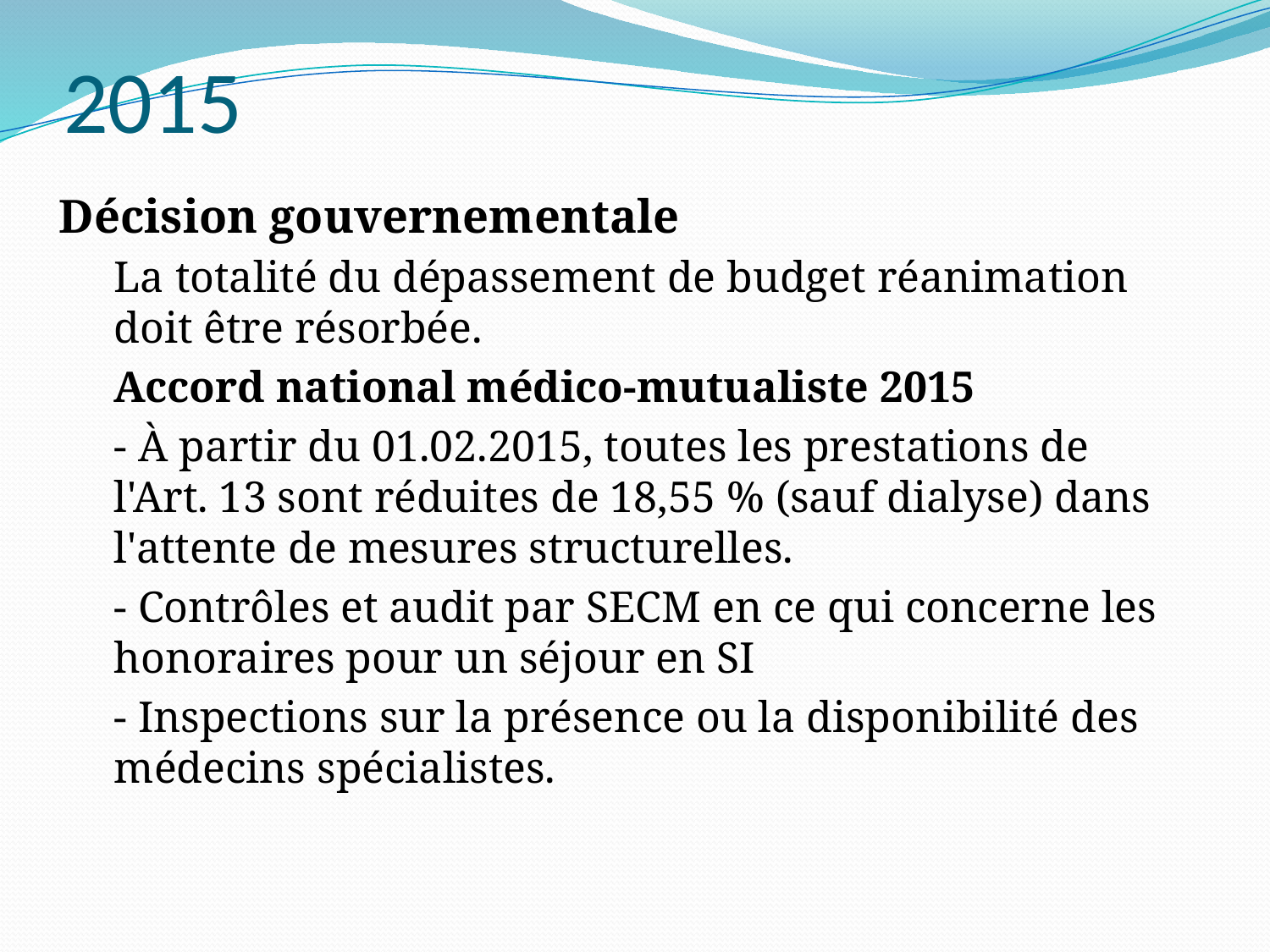

# 2015
Décision gouvernementale
La totalité du dépassement de budget réanimation doit être résorbée.
Accord national médico-mutualiste 2015
- À partir du 01.02.2015, toutes les prestations de l'Art. 13 sont réduites de 18,55 % (sauf dialyse) dans l'attente de mesures structurelles.
- Contrôles et audit par SECM en ce qui concerne les honoraires pour un séjour en SI
- Inspections sur la présence ou la disponibilité des médecins spécialistes.